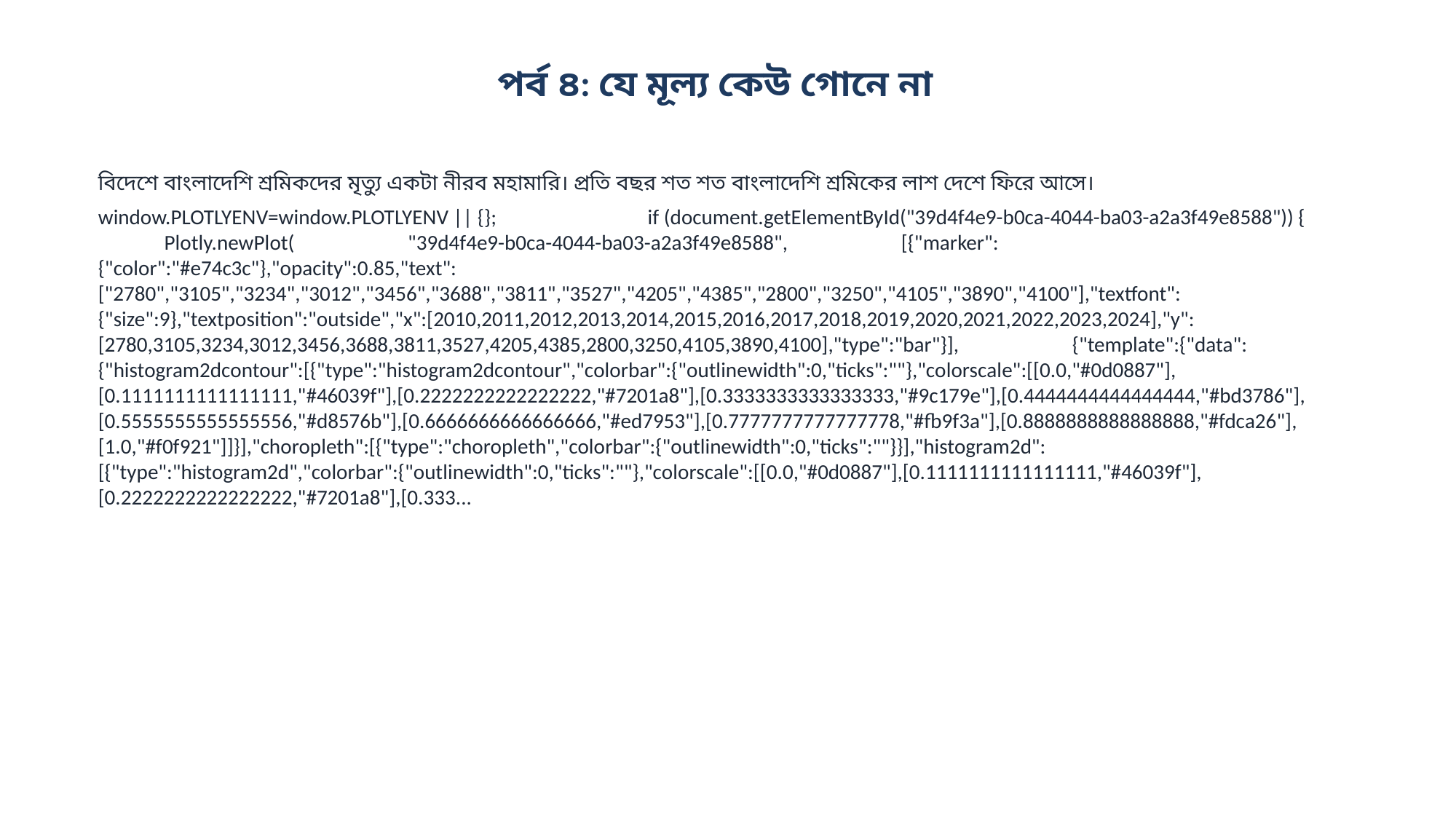

পর্ব ৪: যে মূল্য কেউ গোনে না
বিদেশে বাংলাদেশি শ্রমিকদের মৃত্যু একটা নীরব মহামারি। প্রতি বছর শত শত বাংলাদেশি শ্রমিকের লাশ দেশে ফিরে আসে।
window.PLOTLYENV=window.PLOTLYENV || {};                                if (document.getElementById("39d4f4e9-b0ca-4044-ba03-a2a3f49e8588")) {                    Plotly.newPlot(                        "39d4f4e9-b0ca-4044-ba03-a2a3f49e8588",                        [{"marker":{"color":"#e74c3c"},"opacity":0.85,"text":["2780","3105","3234","3012","3456","3688","3811","3527","4205","4385","2800","3250","4105","3890","4100"],"textfont":{"size":9},"textposition":"outside","x":[2010,2011,2012,2013,2014,2015,2016,2017,2018,2019,2020,2021,2022,2023,2024],"y":[2780,3105,3234,3012,3456,3688,3811,3527,4205,4385,2800,3250,4105,3890,4100],"type":"bar"}],                        {"template":{"data":{"histogram2dcontour":[{"type":"histogram2dcontour","colorbar":{"outlinewidth":0,"ticks":""},"colorscale":[[0.0,"#0d0887"],[0.1111111111111111,"#46039f"],[0.2222222222222222,"#7201a8"],[0.3333333333333333,"#9c179e"],[0.4444444444444444,"#bd3786"],[0.5555555555555556,"#d8576b"],[0.6666666666666666,"#ed7953"],[0.7777777777777778,"#fb9f3a"],[0.8888888888888888,"#fdca26"],[1.0,"#f0f921"]]}],"choropleth":[{"type":"choropleth","colorbar":{"outlinewidth":0,"ticks":""}}],"histogram2d":[{"type":"histogram2d","colorbar":{"outlinewidth":0,"ticks":""},"colorscale":[[0.0,"#0d0887"],[0.1111111111111111,"#46039f"],[0.2222222222222222,"#7201a8"],[0.333...